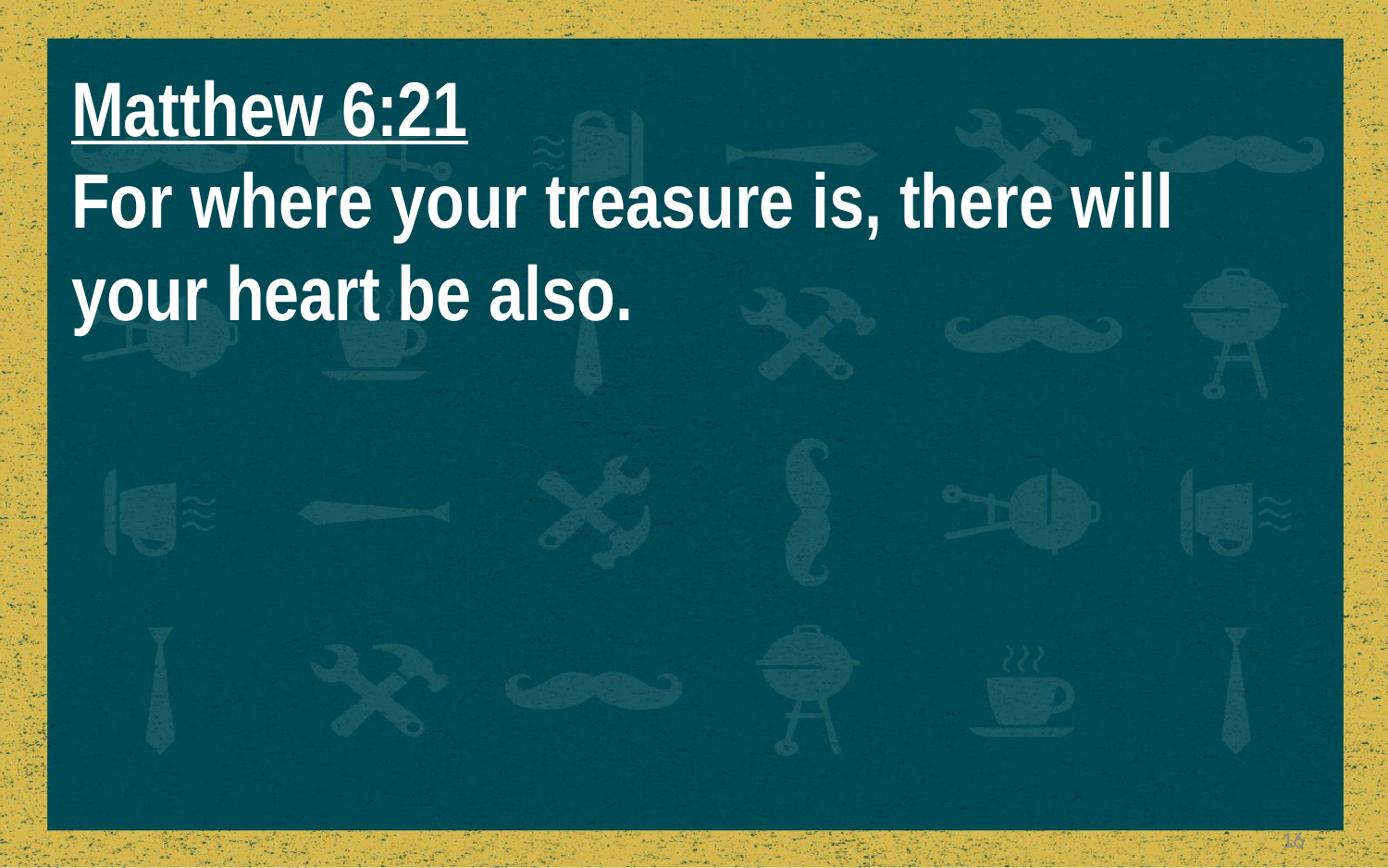

Matthew 6:21
For where your treasure is, there will
your heart be also.
16